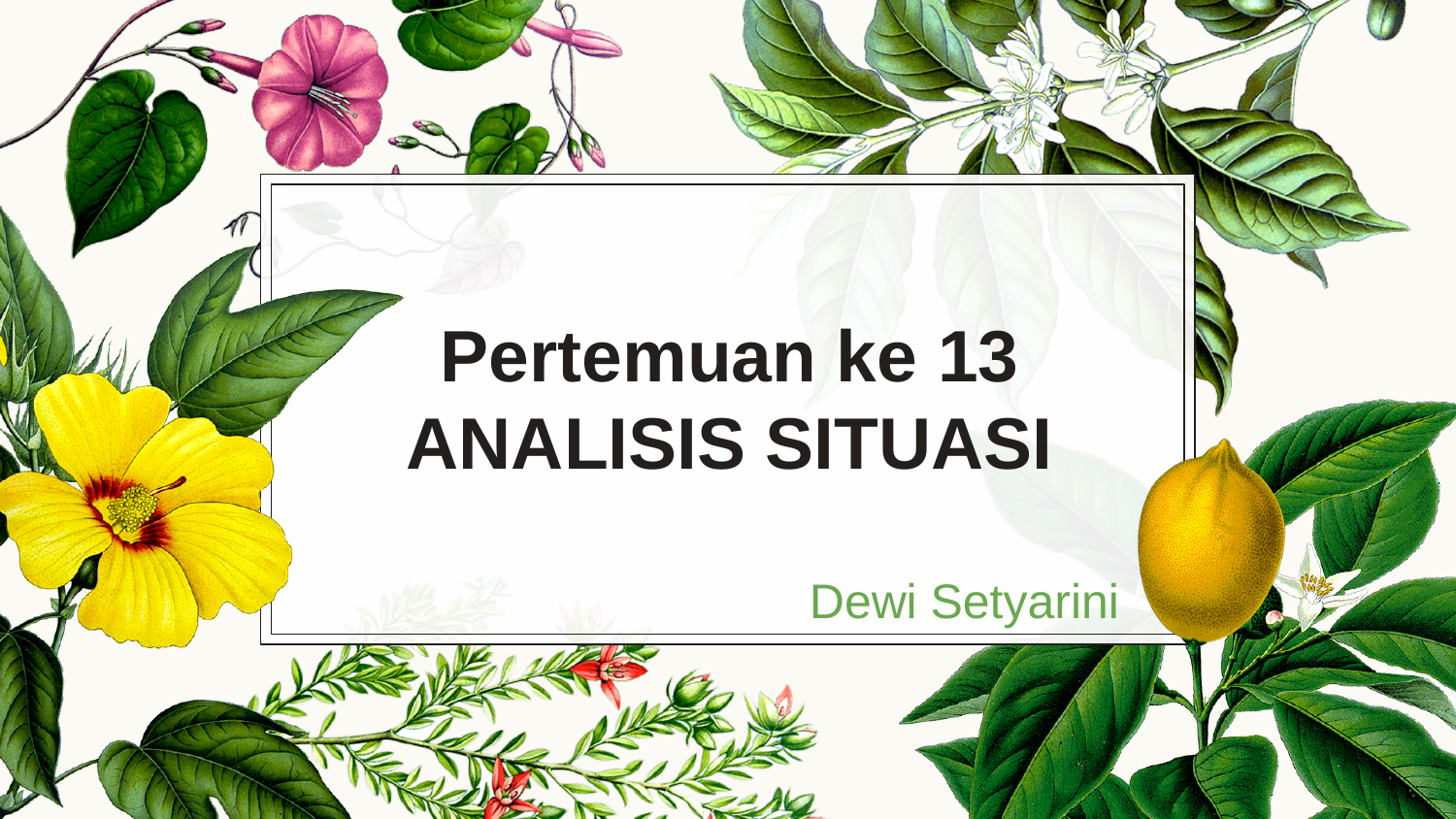

# Pertemuan ke 13 ANALISIS SITUASI
Dewi Setyarini